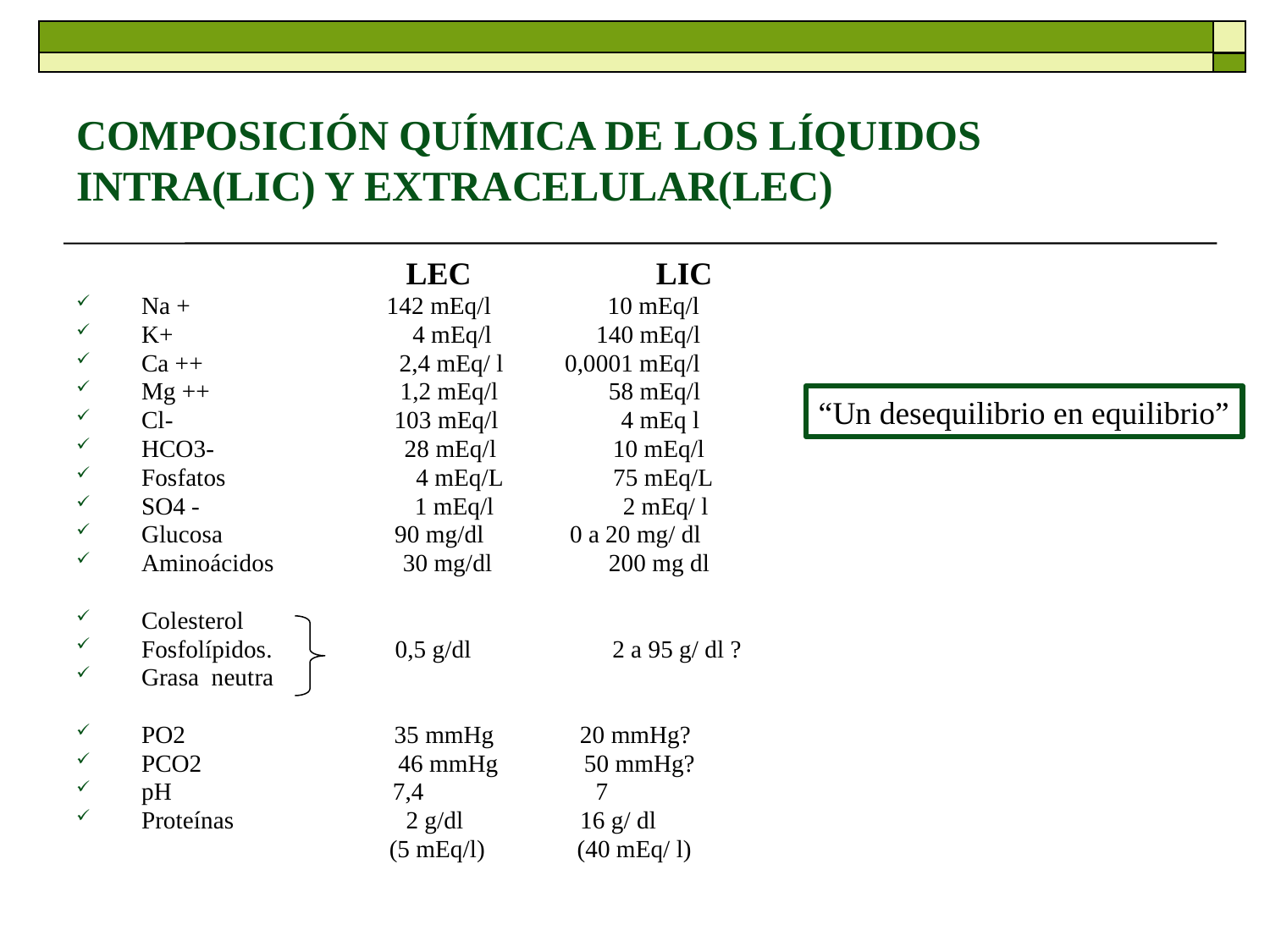

# COMPOSICIÓN QUÍMICA DE LOS LÍQUIDOS INTRA(LIC) Y EXTRACELULAR(LEC)
                                         LEC                       LIC
Na +                                142 mEq/l                   10 mEq/l
K+                                       4 mEq/l                 140 mEq/l
Ca ++                                2,4 mEq/ l          0,0001 mEq/l
Mg ++                               1,2 mEq/l                  58 mEq/l
Cl-                                    103 mEq/l                    4 mEq l
HCO3-                               28 mEq/l                   10 mEq/l
Fosfatos                               4 mEq/L                  75 mEq/L
SO4 -                                   1 mEq/l                     2 mEq/ l
Glucosa                            90 mg/dl              0 a 20 mg/ dl
Aminoácidos                     30 mg/dl                   200 mg dl

Colesterol
Fosfolípidos.                    0,5 g/dl                       2 a 95 g/ dl ?
Grasa  neutra

PO2                                  35 mmHg              20 mmHg?
PCO2                                46 mmHg              50 mmHg?
pH                                    7,4                            7
Proteínas                            2 g/dl                   16 g/ dl
                                                   (5 mEq/l)               (40 mEq/ l)
“Un desequilibrio en equilibrio”